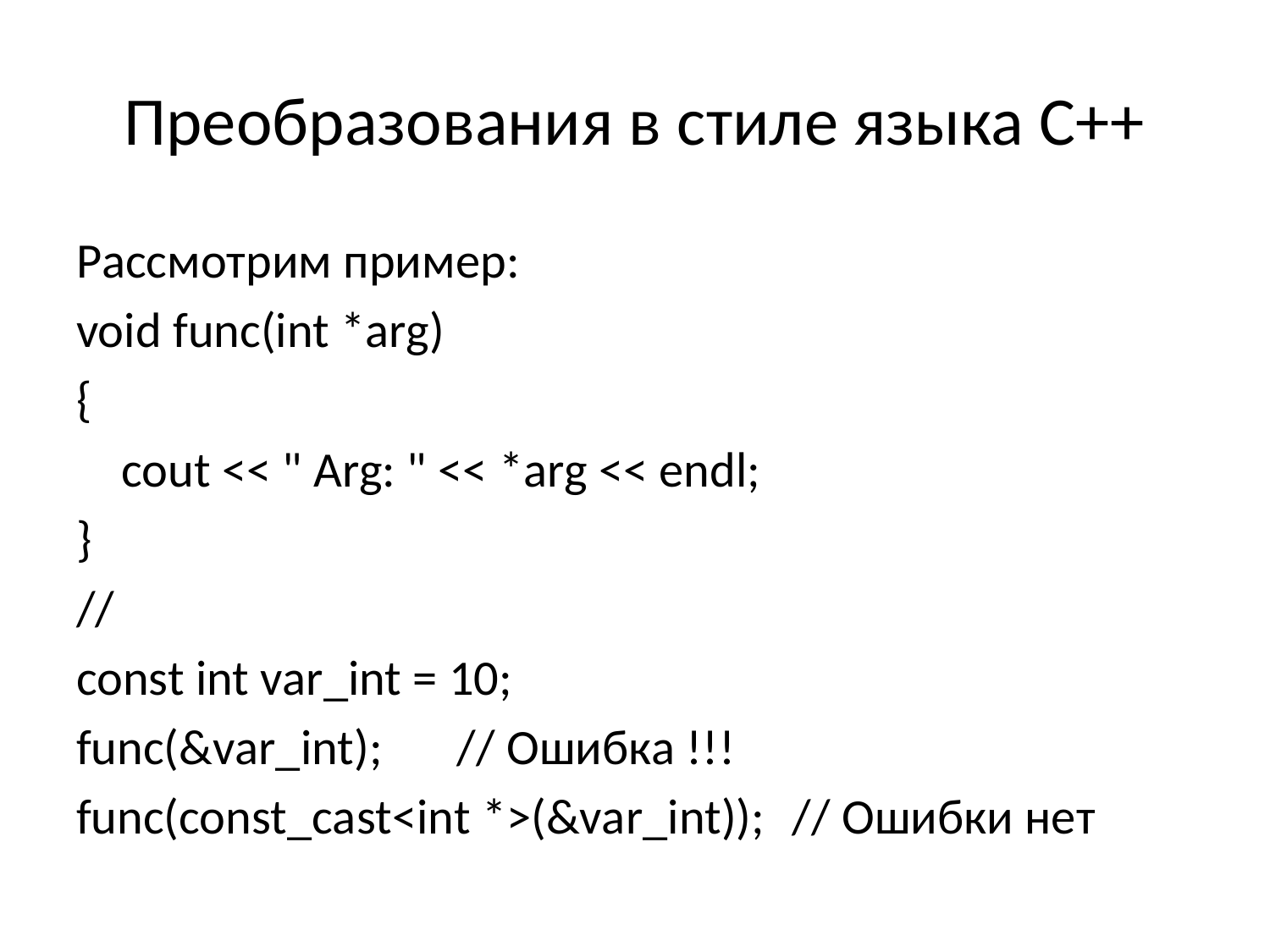

# Преобразования в стиле языка С++
Рассмотрим пример:
void func(int *arg)
{
	cout << " Arg: " << *arg << endl;
}
//
const int var_int = 10;
func(&var_int);	// Ошибка !!!
func(const_cast<int *>(&var_int));	// Ошибки нет